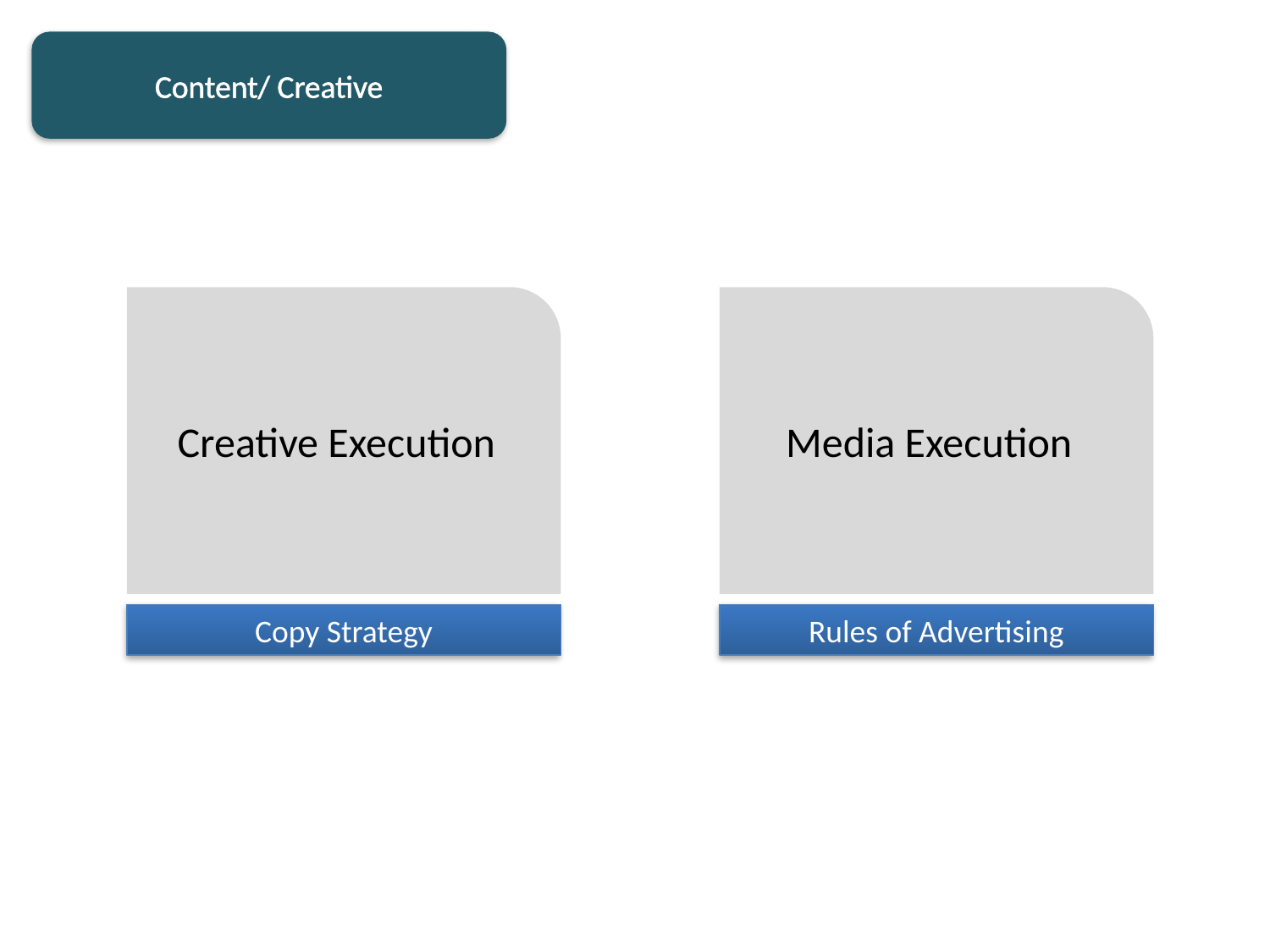

Content/ Creative
Creative Execution
Media Execution
Copy Strategy
Rules of Advertising